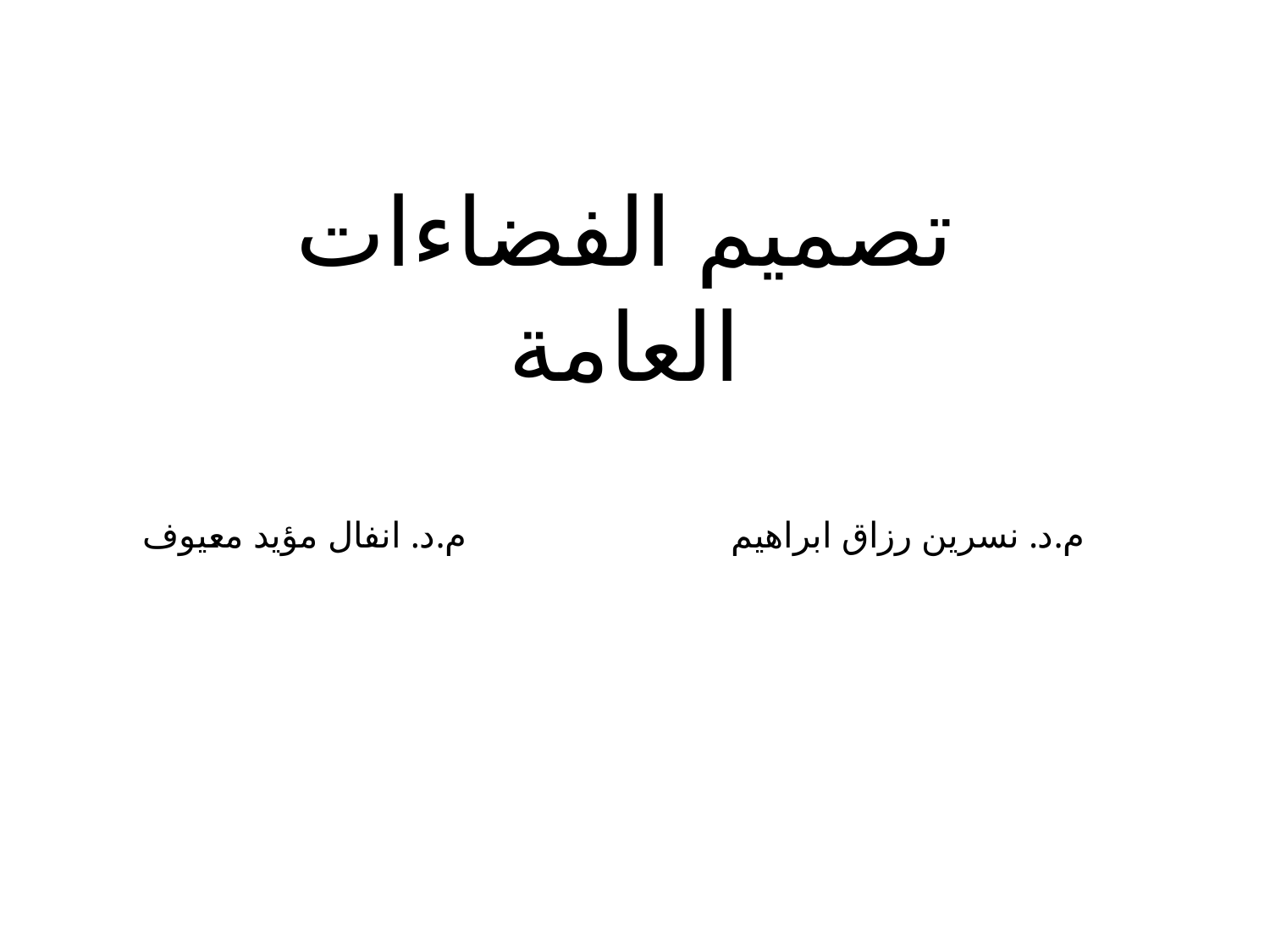

تصميم الفضاءات العامة
م.د. نسرين رزاق ابراهيم                             م.د. انفال مؤيد معيوف